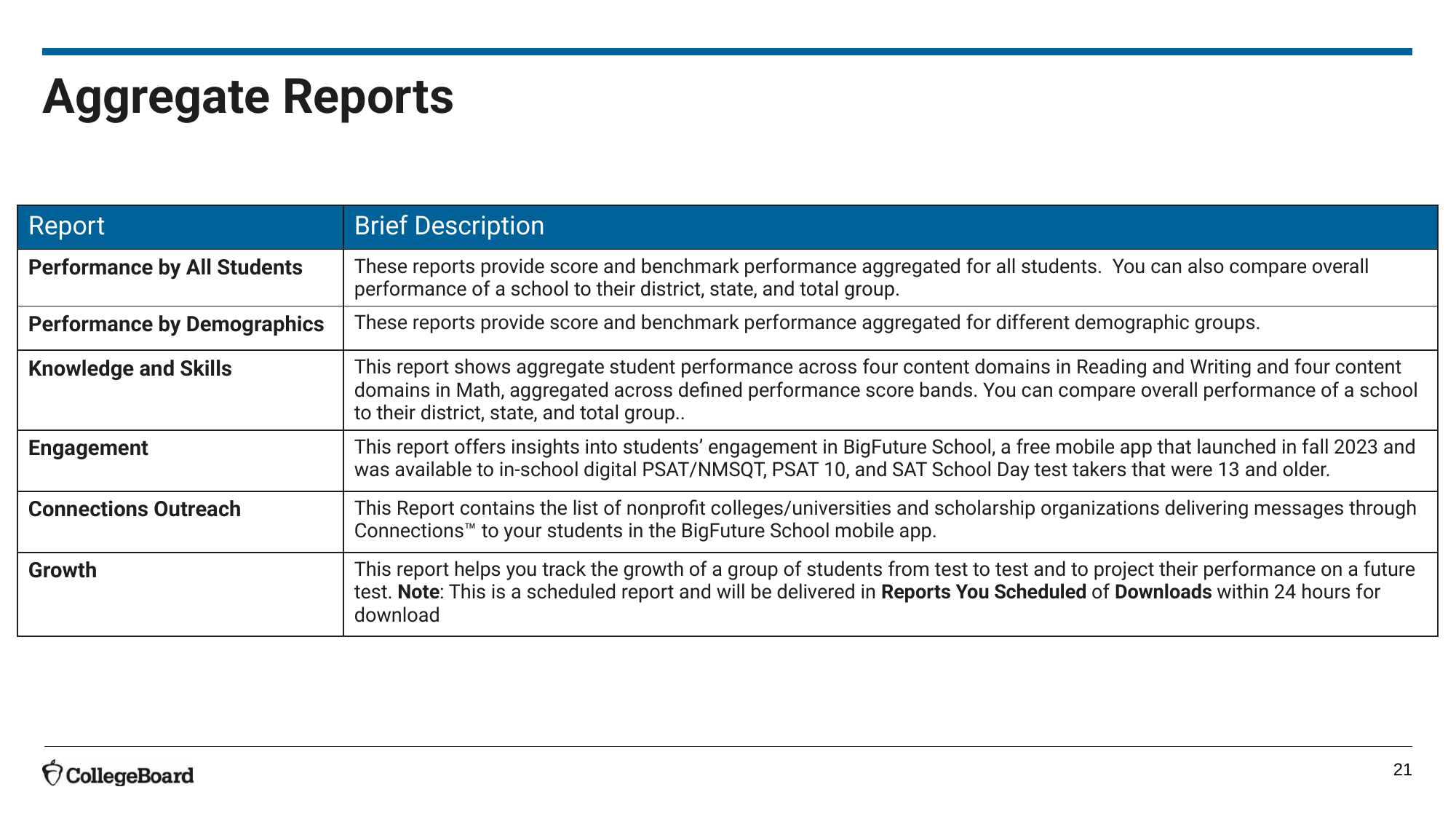

# Aggregate Reports
| Report | Brief Description |
| --- | --- |
| Performance by All Students | These reports provide score and benchmark performance aggregated for all students. You can also compare overall performance of a school to their district, state, and total group. |
| Performance by Demographics | These reports provide score and benchmark performance aggregated for different demographic groups. |
| Knowledge and Skills | This report shows aggregate student performance across four content domains in Reading and Writing and four content domains in Math, aggregated across defined performance score bands. You can compare overall performance of a school to their district, state, and total group.. |
| Engagement | This report offers insights into students’ engagement in BigFuture School, a free mobile app that launched in fall 2023 and was available to in-school digital PSAT/NMSQT, PSAT 10, and SAT School Day test takers that were 13 and older. |
| Connections Outreach | This Report contains the list of nonprofit colleges/universities and scholarship organizations delivering messages through Connections™ to your students in the BigFuture School mobile app. |
| Growth | This report helps you track the growth of a group of students from test to test and to project their performance on a future test. Note: This is a scheduled report and will be delivered in Reports You Scheduled of Downloads within 24 hours for download |